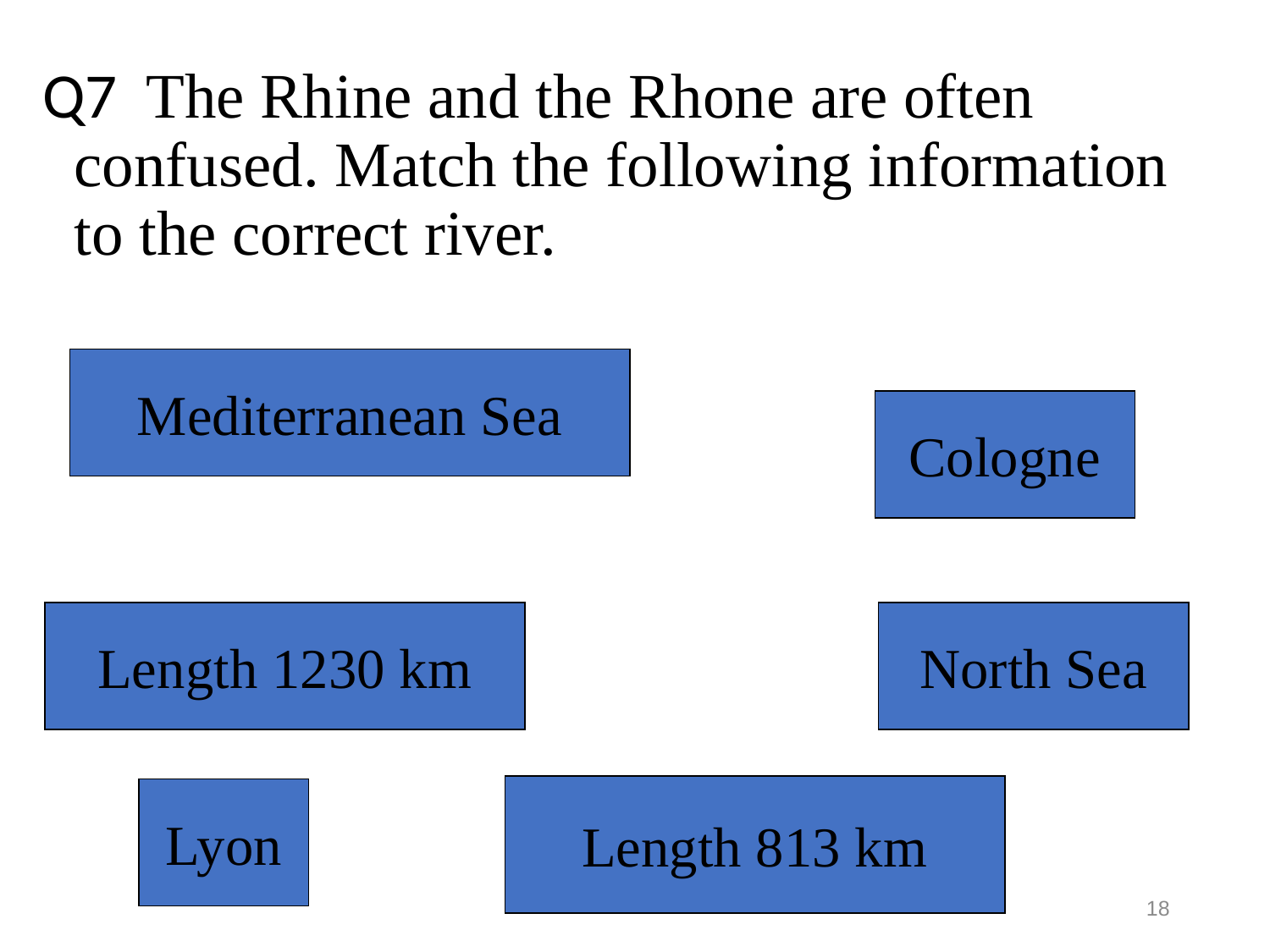

Q7  The Rhine and the Rhone are often confused. Match the following information to the correct river.

Mediterranean Sea
Cologne
Length 1230 km
North Sea
Length 813 km
Lyon
18